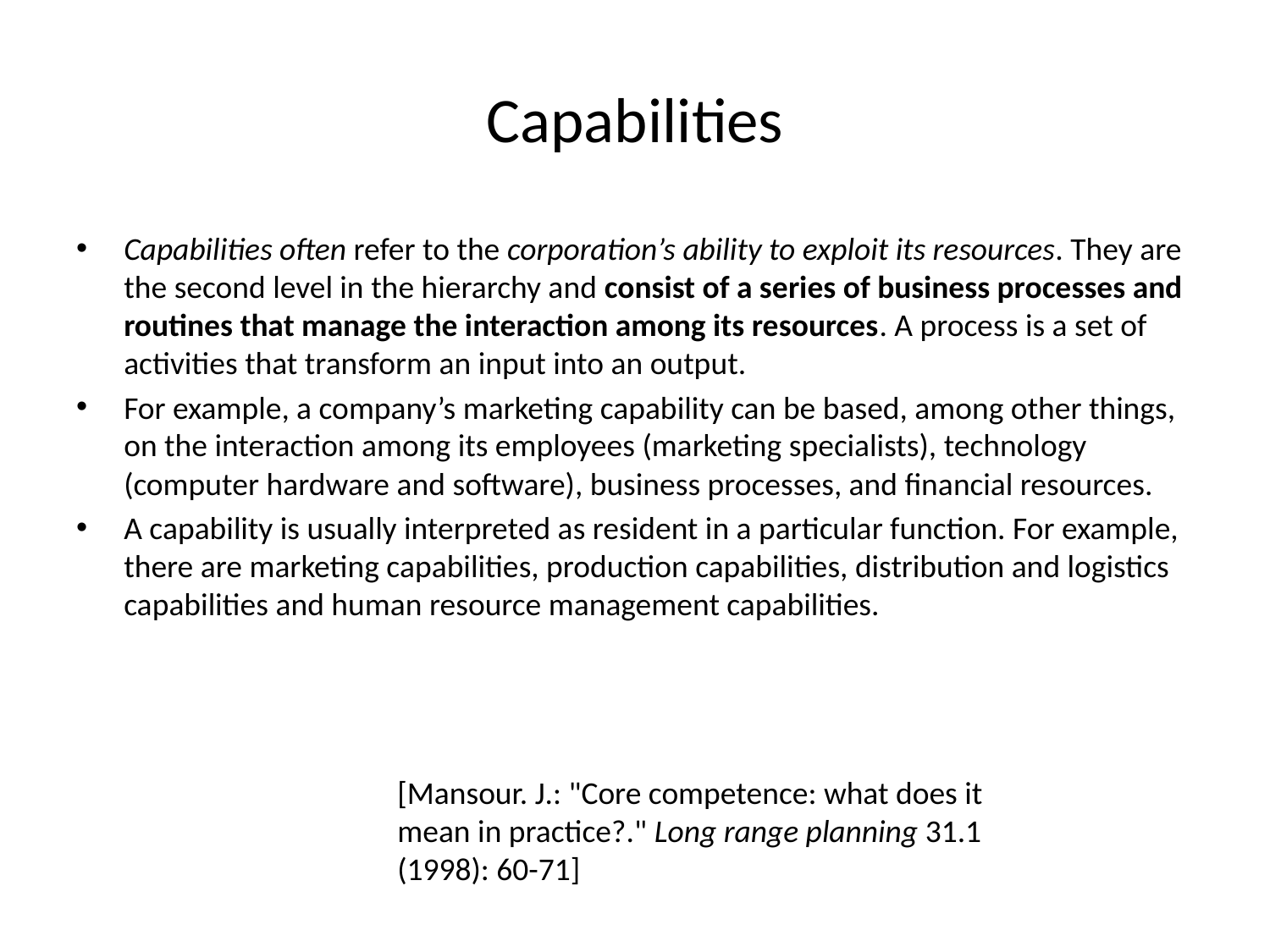

# Capabilities
Capabilities often refer to the corporation’s ability to exploit its resources. They are the second level in the hierarchy and consist of a series of business processes and routines that manage the interaction among its resources. A process is a set of activities that transform an input into an output.
For example, a company’s marketing capability can be based, among other things, on the interaction among its employees (marketing specialists), technology (computer hardware and software), business processes, and financial resources.
A capability is usually interpreted as resident in a particular function. For example, there are marketing capabilities, production capabilities, distribution and logistics capabilities and human resource management capabilities.

[Mansour. J.: "Core competence: what does it mean in practice?." Long range planning 31.1 (1998): 60-71]